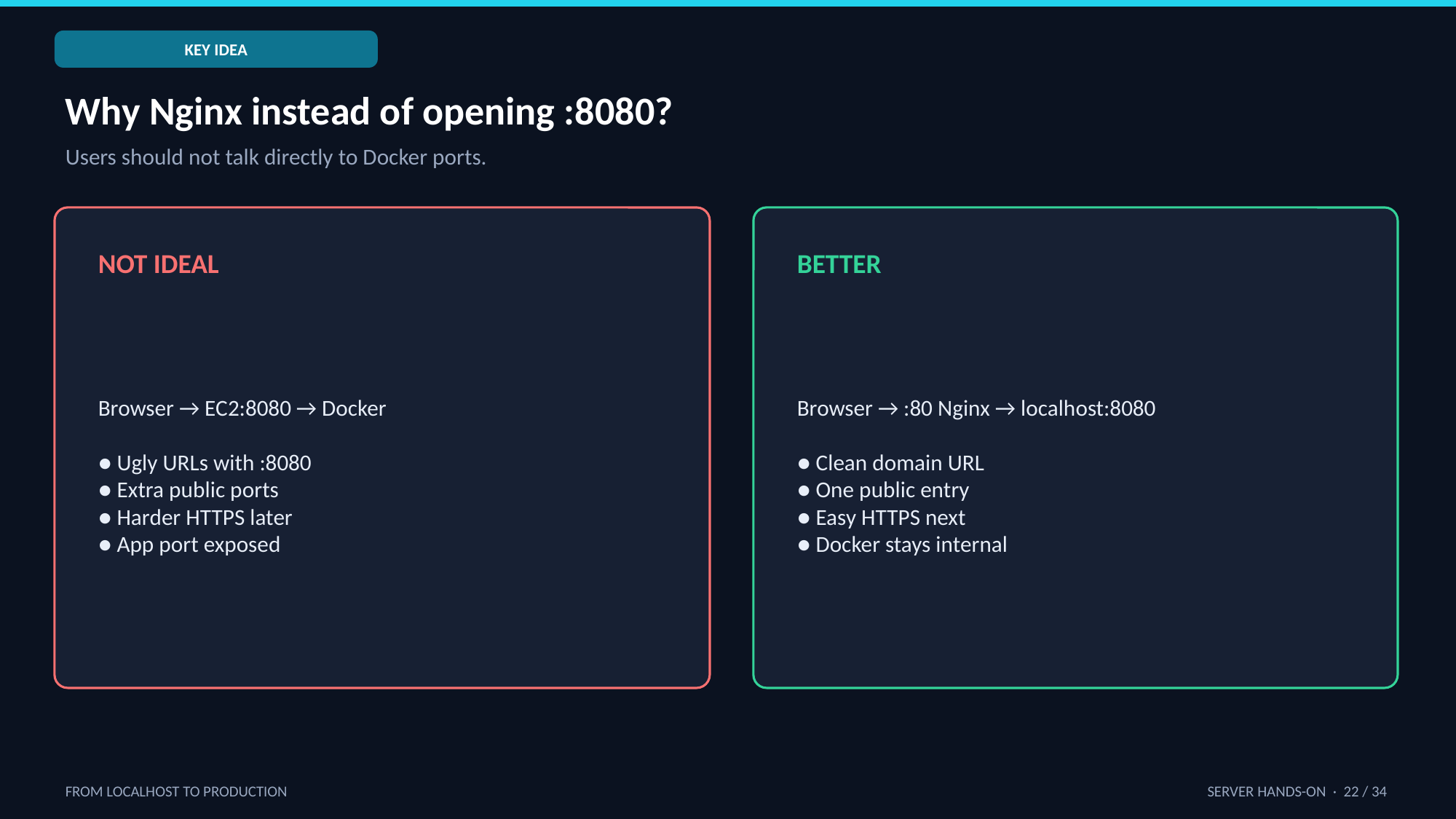

KEY IDEA
Why Nginx instead of opening :8080?
Users should not talk directly to Docker ports.

NOT IDEAL
BETTER
Browser → EC2:8080 → Docker

● Ugly URLs with :8080
● Extra public ports
● Harder HTTPS later
● App port exposed
Browser → :80 Nginx → localhost:8080

● Clean domain URL
● One public entry
● Easy HTTPS next
● Docker stays internal
FROM LOCALHOST TO PRODUCTION
SERVER HANDS-ON  ·  22 / 34